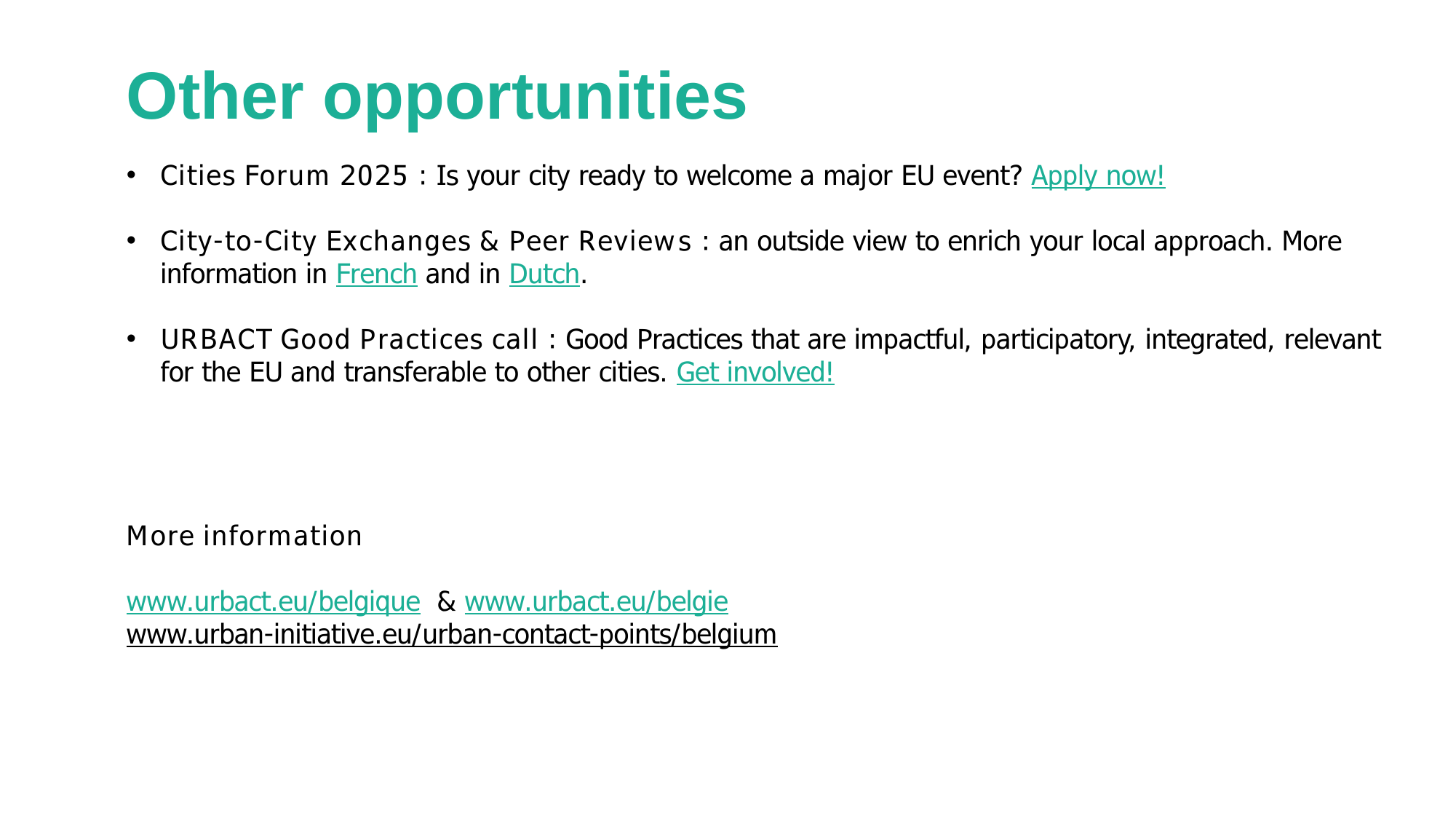

Other opportunities
Cities Forum 2025 : Is your city ready to welcome a major EU event? Apply now!

City-to-City Exchanges & Peer Reviews : an outside view to enrich your local approach. More information in French and in Dutch.

URBACT Good Practices call : Good Practices that are impactful, participatory, integrated, relevant for the EU and transferable to other cities. Get involved!

More information
www.urbact.eu/belgique  & www.urbact.eu/belgie
www.urban-initiative.eu/urban-contact-points/belgium